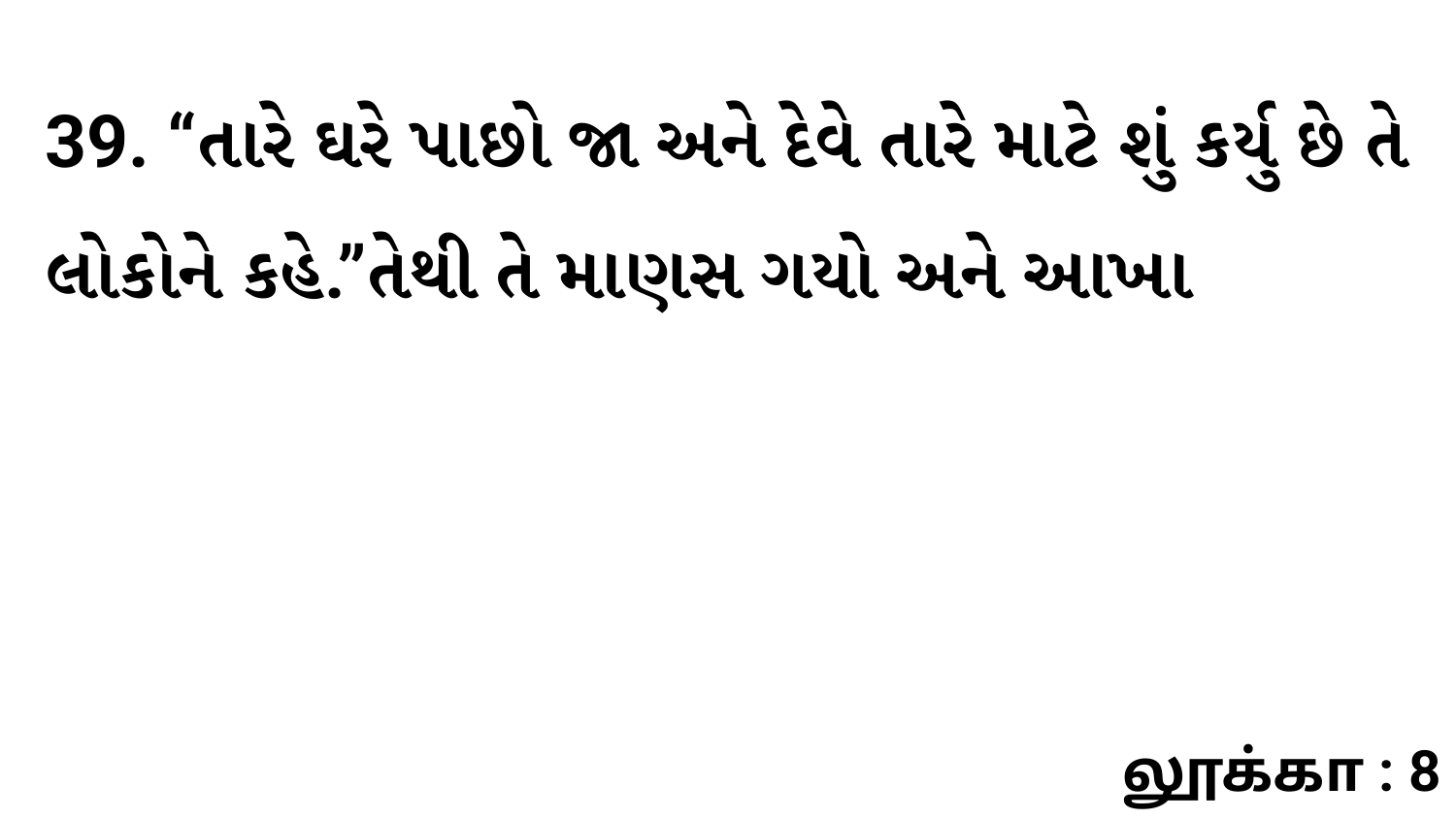

39. “તારે ઘરે પાછો જા અને દેવે તારે માટે શું કર્યુ છે તે લોકોને કહે.”તેથી તે માણસ ગયો અને આખા
லூக்கா : 8